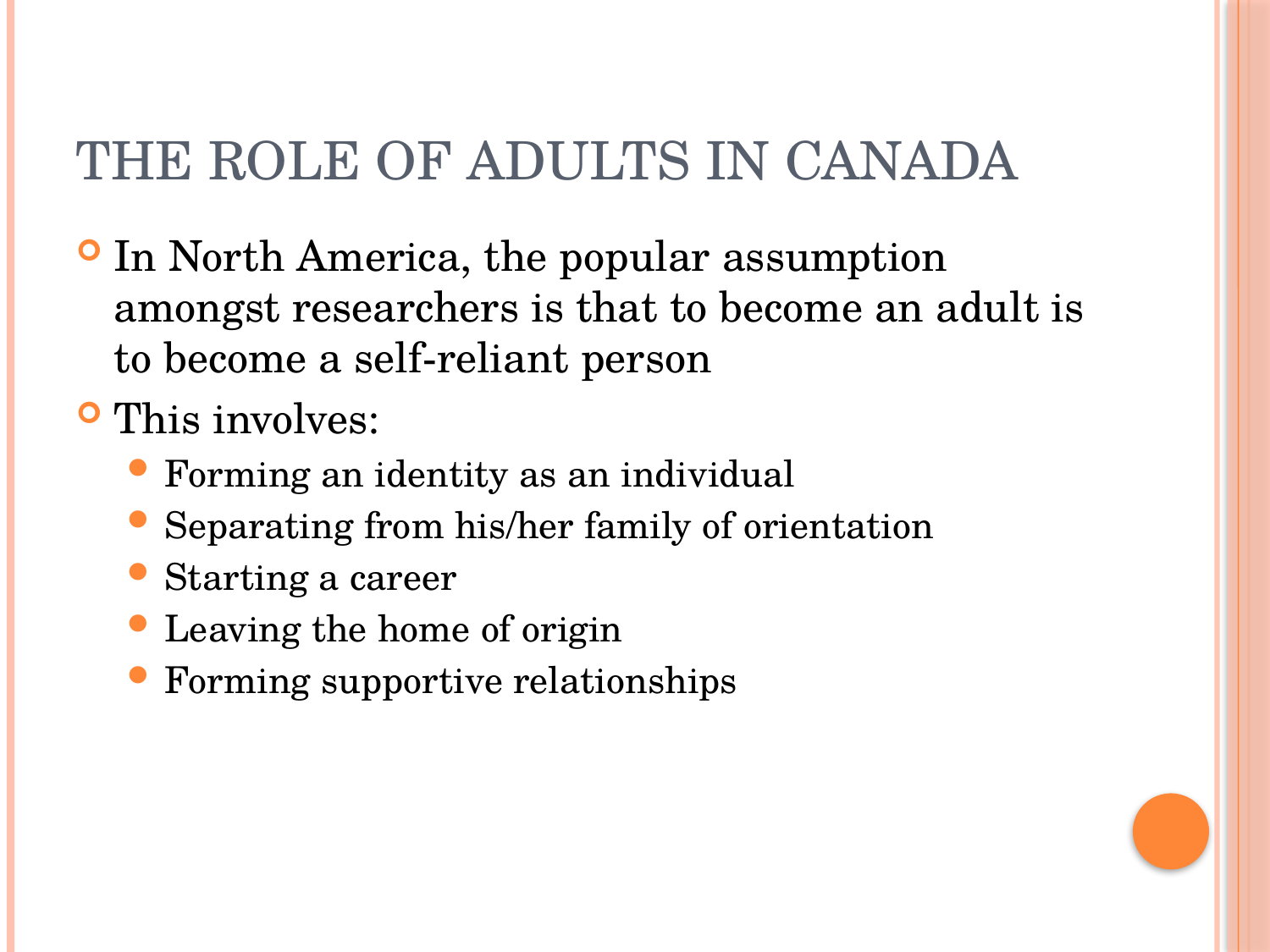

# The Role of Adults in Canada
In North America, the popular assumption amongst researchers is that to become an adult is to become a self-reliant person
This involves:
Forming an identity as an individual
Separating from his/her family of orientation
Starting a career
Leaving the home of origin
Forming supportive relationships